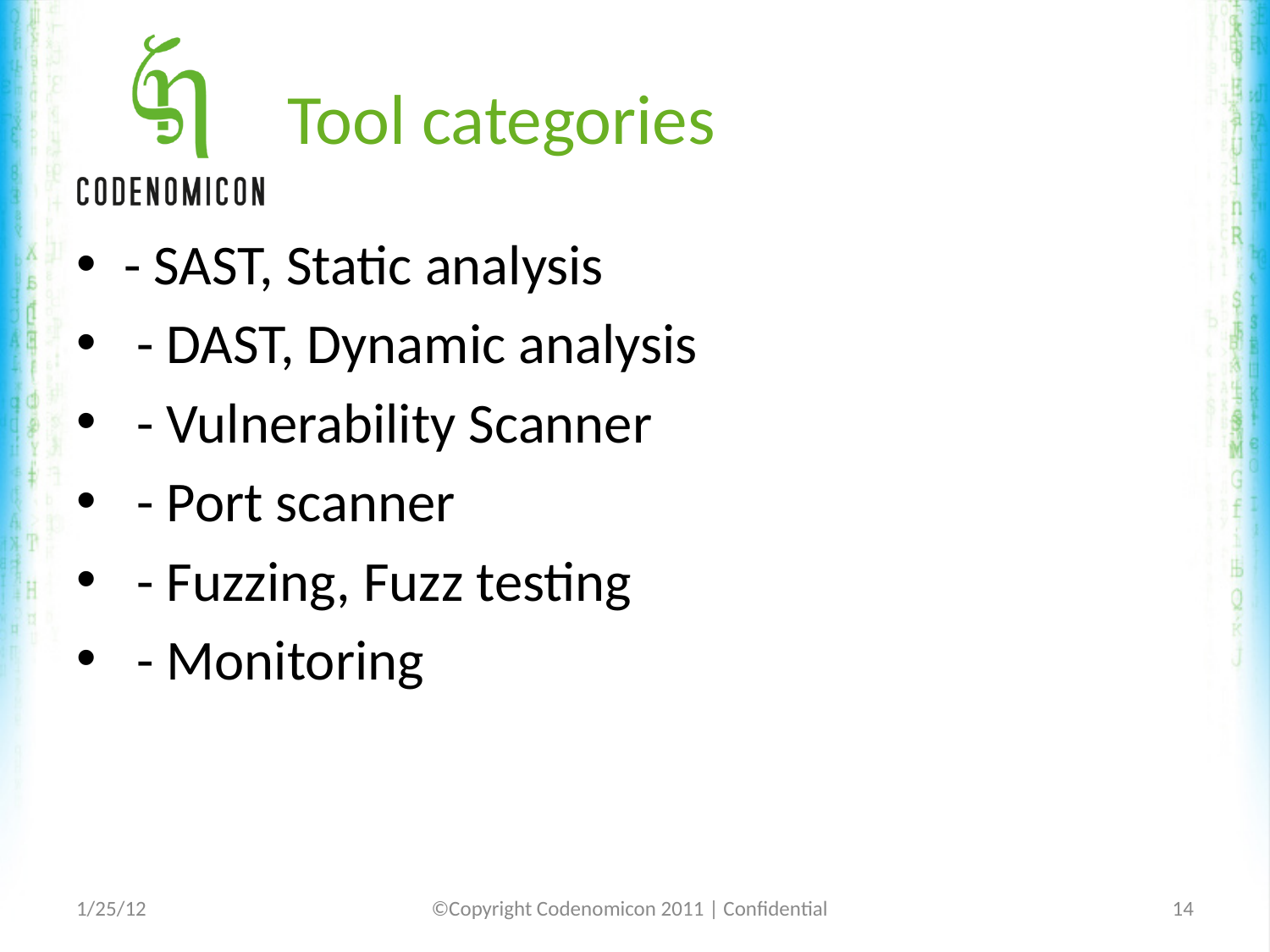

# Tool categories
- SAST, Static analysis
 - DAST, Dynamic analysis
 - Vulnerability Scanner
 - Port scanner
 - Fuzzing, Fuzz testing
 - Monitoring
1/25/12
©Copyright Codenomicon 2011 | Confidential
14